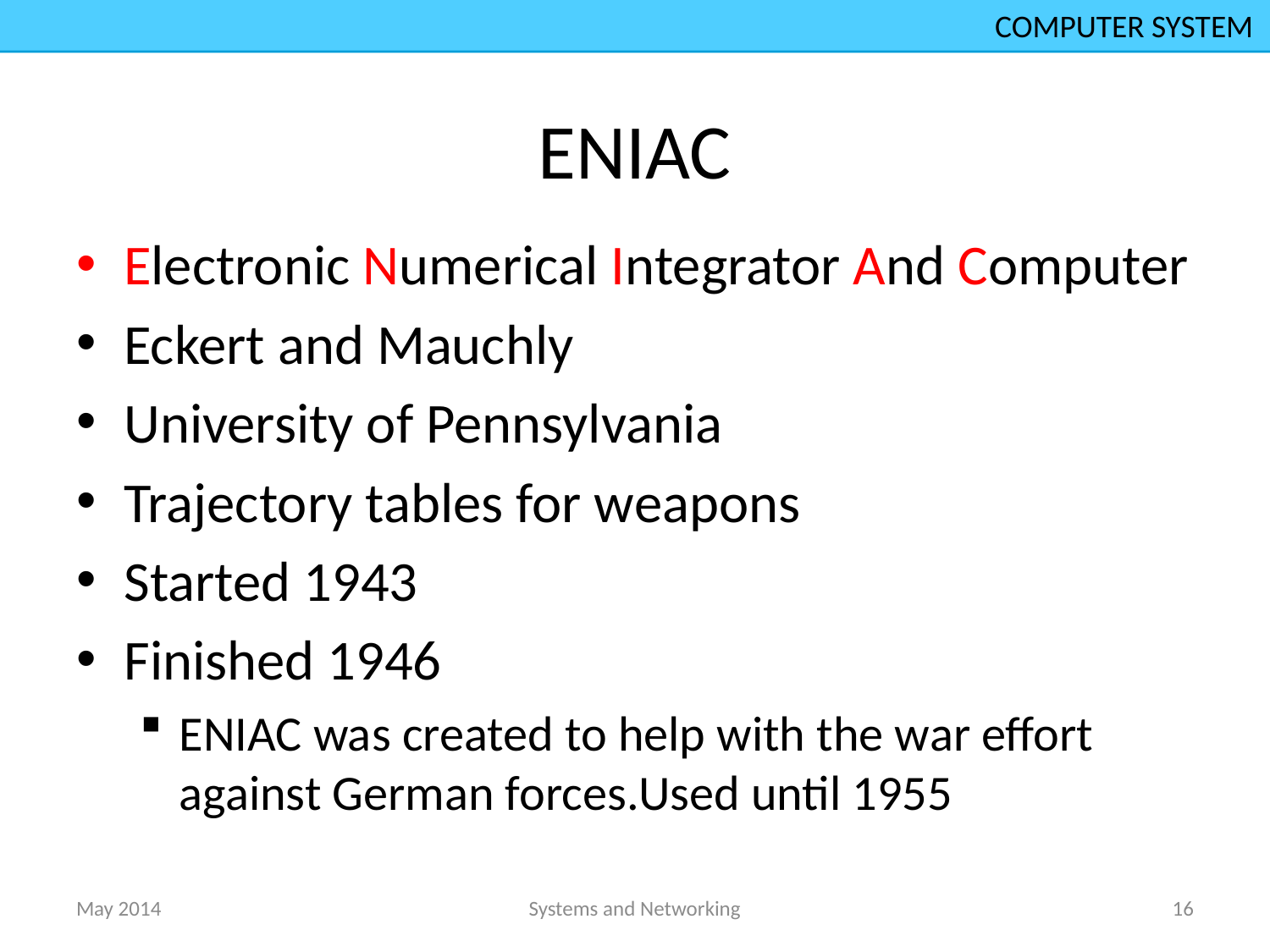

COMPUTER SYSTEM
# ENIAC
Electronic Numerical Integrator And Computer
Eckert and Mauchly
University of Pennsylvania
Trajectory tables for weapons
Started 1943
Finished 1946
ENIAC was created to help with the war effort against German forces.Used until 1955

May 2014
Systems and Networking
16